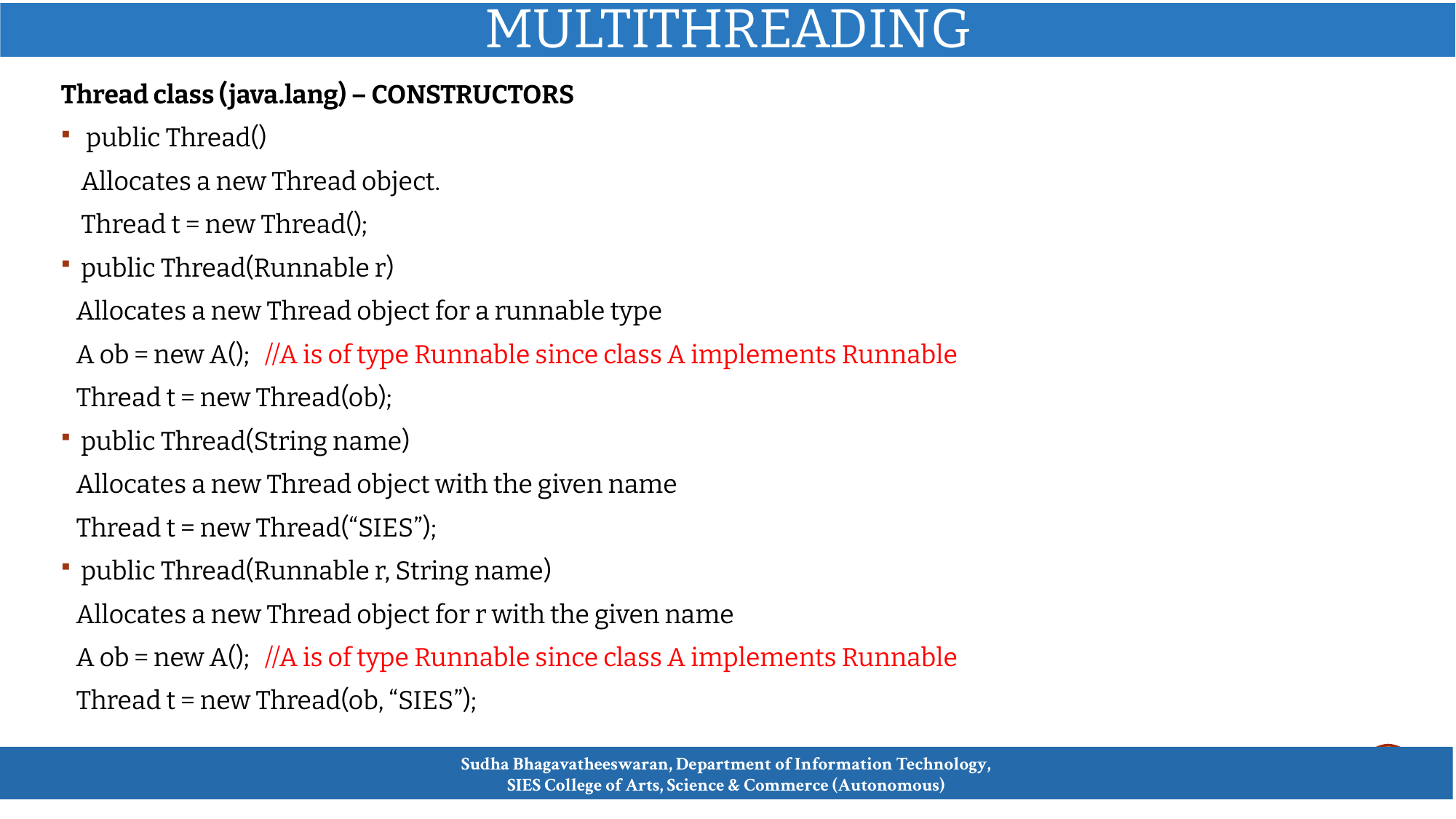

Multithreading
Thread class (java.lang) – CONSTRUCTORS
 public Thread()
    Allocates a new Thread object.
    Thread t = new Thread();
public Thread(Runnable r)
   Allocates a new Thread object for a runnable type
   A ob = new A();   //A is of type Runnable since class A implements Runnable
   Thread t = new Thread(ob);
public Thread(String name)
   Allocates a new Thread object with the given name
   Thread t = new Thread(“SIES”);
public Thread(Runnable r, String name)
   Allocates a new Thread object for r with the given name
   A ob = new A();   //A is of type Runnable since class A implements Runnable
   Thread t = new Thread(ob, “SIES”);
Sudha Bhagavatheeswaran, Department of Information Technology,
SIES College of Arts, Science & Commerce (Autonomous)
Sudha . B  SIES College of Arts, Science & Commerce (Autonomous)